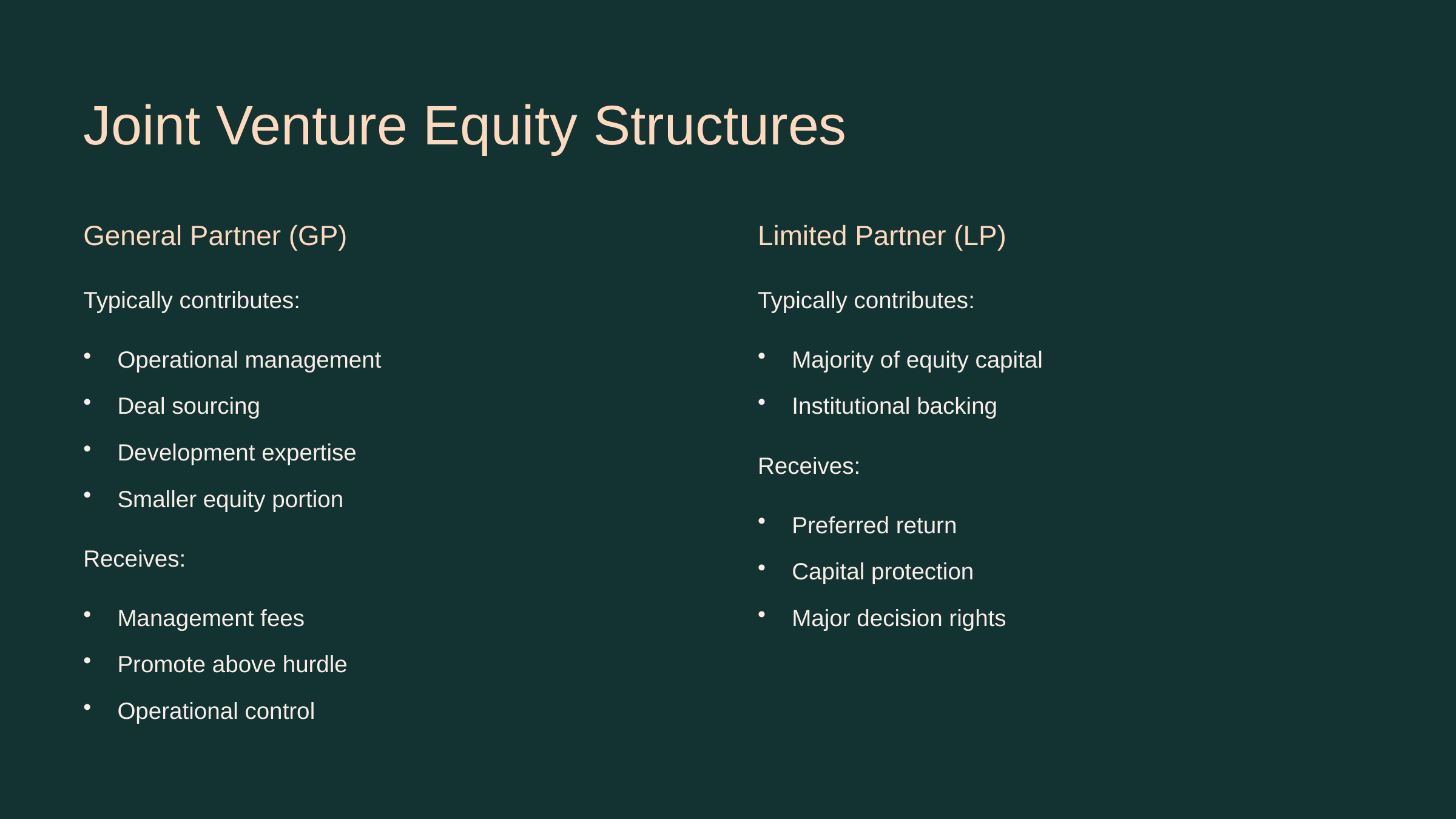

Joint Venture Equity Structures
General Partner (GP)
Limited Partner (LP)
Typically contributes:
Typically contributes:
Operational management
Majority of equity capital
Deal sourcing
Institutional backing
Development expertise
Receives:
Smaller equity portion
Preferred return
Receives:
Capital protection
Management fees
Major decision rights
Promote above hurdle
Operational control